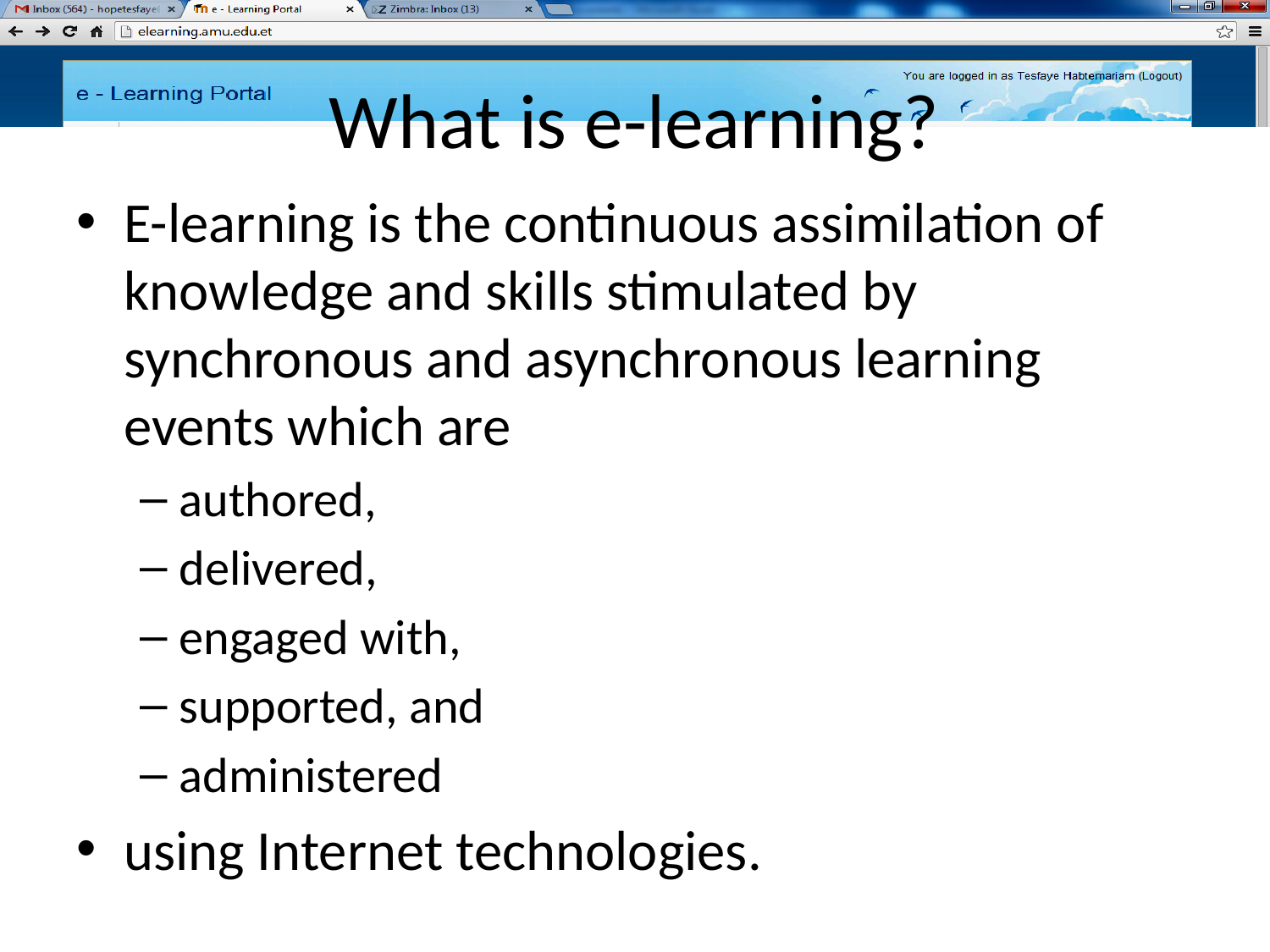

# What is e-learning?
E-learning is the continuous assimilation of knowledge and skills stimulated by synchronous and asynchronous learning events which are
authored,
delivered,
engaged with,
supported, and
administered
using Internet technologies.